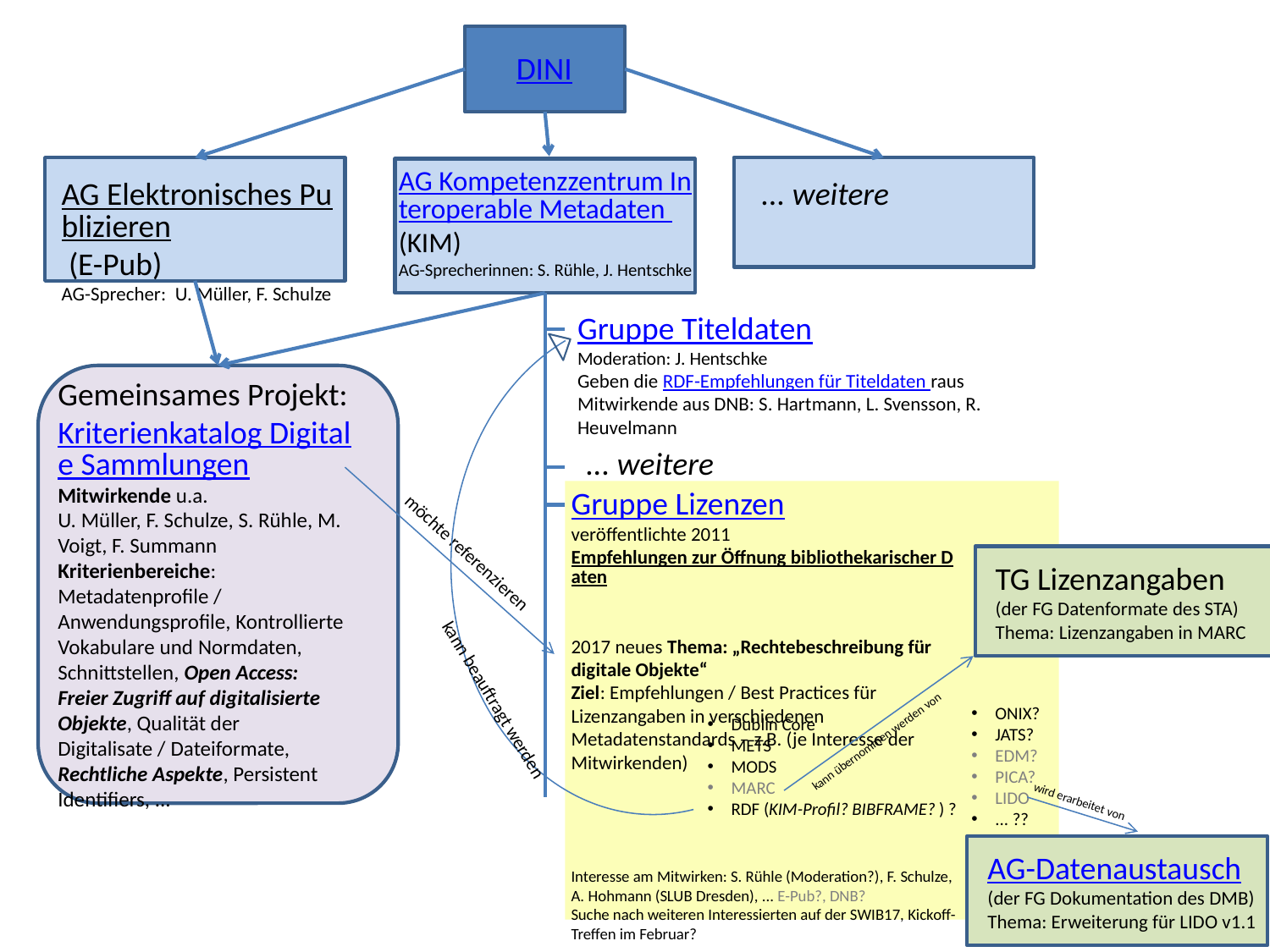

DINI
AG Kompetenzzentrum Interoperable Metadaten (KIM)
AG-Sprecherinnen: S. Rühle, J. Hentschke

... weitere
AG Elektronisches Publizieren (E-Pub)
AG-Sprecher:  U. Müller, F. Schulze
Gruppe Titeldaten
Moderation: J. Hentschke
Geben die RDF-Empfehlungen für Titeldaten raus
Mitwirkende aus DNB: S. Hartmann, L. Svensson, R. Heuvelmann

Gemeinsames Projekt:
Kriterienkatalog Digitale Sammlungen
Mitwirkende u.a.
U. Müller, F. Schulze, S. Rühle, M. Voigt, F. Summann
Kriterienbereiche: Metadatenprofile / Anwendungsprofile, Kontrollierte Vokabulare und Normdaten, Schnittstellen, Open Access: Freier Zugriff auf digitalisierte Objekte, Qualität der Digitalisate / Dateiformate, Rechtliche Aspekte, Persistent Identifiers, ...
... weitere
Gruppe Lizenzen
veröffentlichte 2011 Empfehlungen zur Öffnung bibliothekarischer Daten

2017 neues Thema: „Rechtebeschreibung für digitale Objekte“
Ziel: Empfehlungen / Best Practices für Lizenzangaben in verschiedenen Metadatenstandards – z.B. (je Interesse der Mitwirkenden)

Interesse am Mitwirken: S. Rühle (Moderation?), F. Schulze, A. Hohmann (SLUB Dresden), ... E-Pub?, DNB?
Suche nach weiteren Interessierten auf der SWIB17, Kickoff-Treffen im Februar?

möchte referenzieren

TG Lizenzangaben
(der FG Datenformate des STA)
Thema: Lizenzangaben in MARC
kann beauftragt werden
ONIX?
JATS?
EDM?
PICA?
LIDO
... ??
Dublin Core
METS
MODS
MARC
RDF (KIM-Profil? BIBFRAME? ) ?

kann übernommen werden von
wird erarbeitet von

AG-Datenaustausch
(der FG Dokumentation des DMB)
Thema: Erweiterung für LIDO v1.1